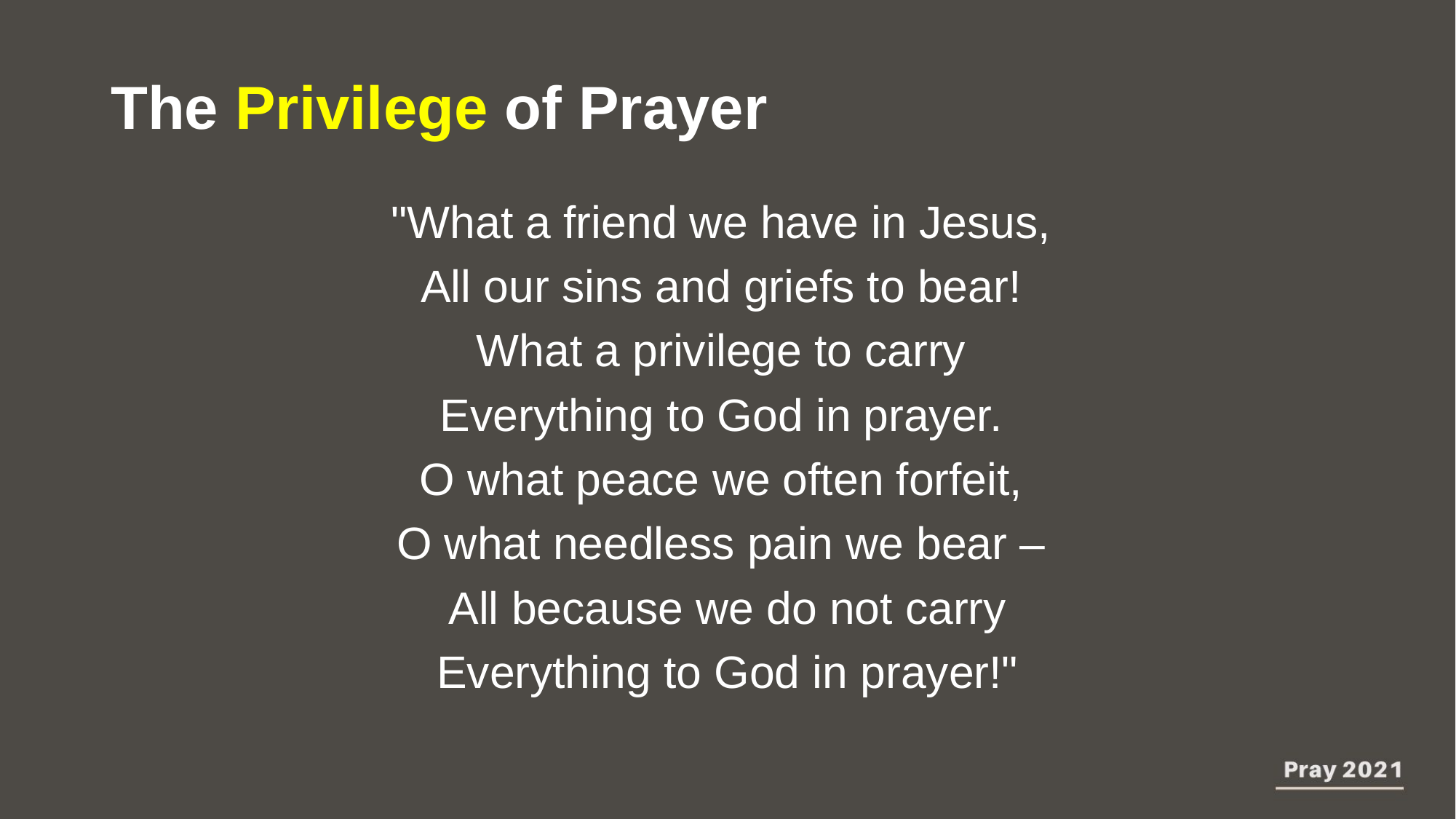

The Privilege of Prayer

"What a friend we have in Jesus,
All our sins and griefs to bear!
What a privilege to carry
Everything to God in prayer.
O what peace we often forfeit,
O what needless pain we bear –
All because we do not carry
Everything to God in prayer!"